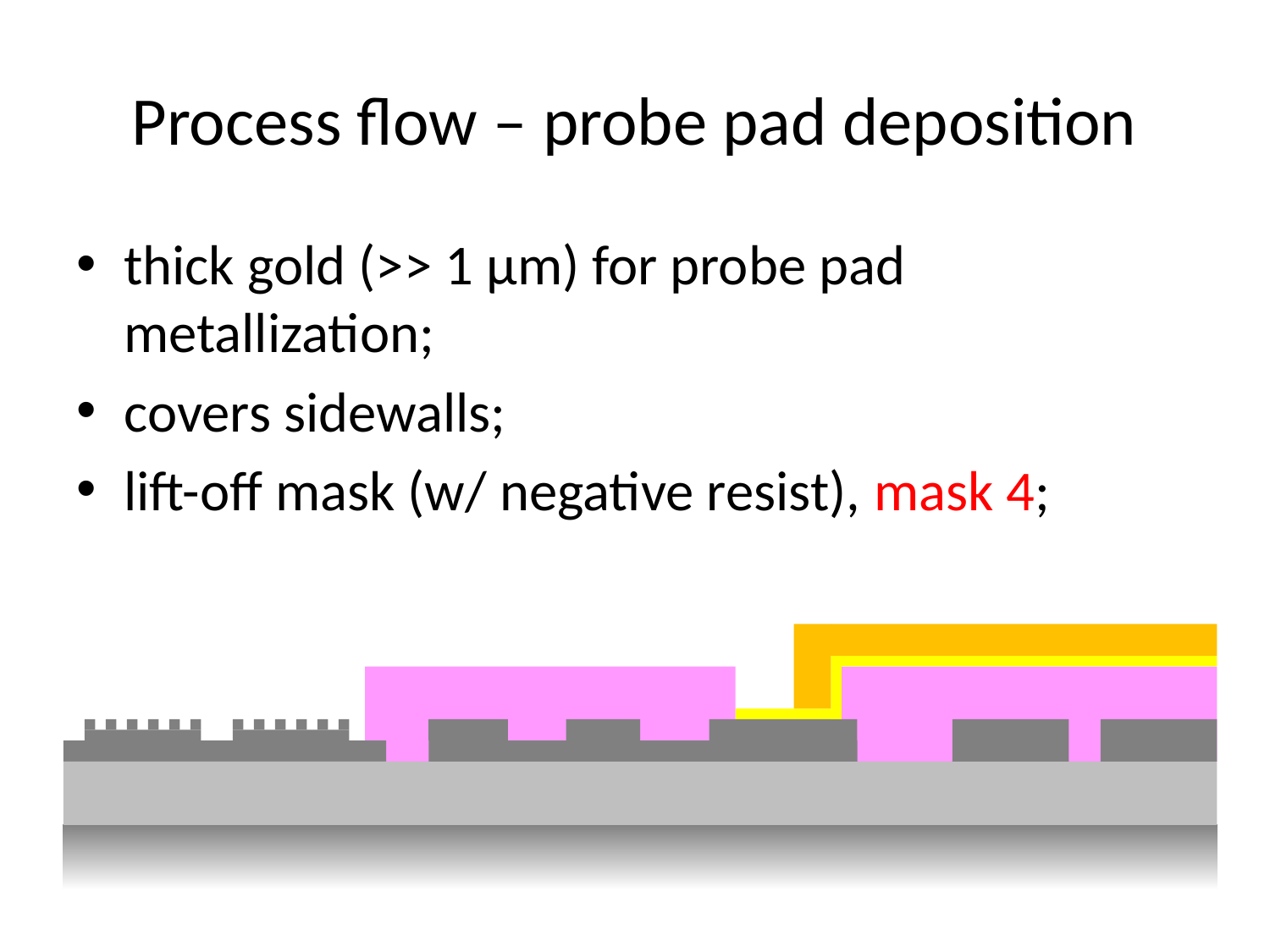

# Process flow – probe pad deposition
thick gold (>> 1 μm) for probe pad metallization;
covers sidewalls;
lift-off mask (w/ negative resist), mask 4;